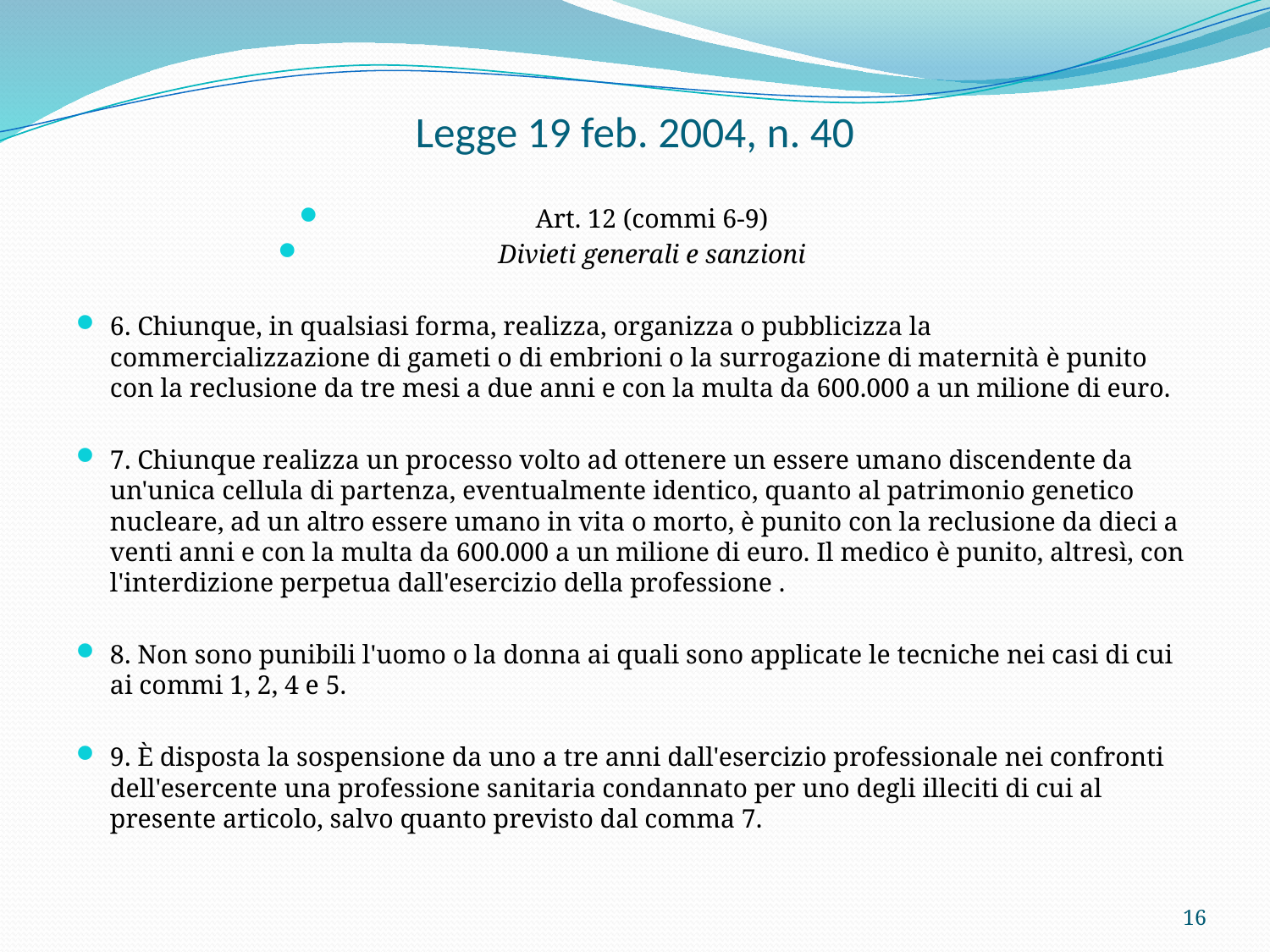

# Legge 19 feb. 2004, n. 40
Art. 12 (commi 6-9)
Divieti generali e sanzioni

6. Chiunque, in qualsiasi forma, realizza, organizza o pubblicizza la commercializzazione di gameti o di embrioni o la surrogazione di maternità è punito con la reclusione da tre mesi a due anni e con la multa da 600.000 a un milione di euro.

7. Chiunque realizza un processo volto ad ottenere un essere umano discendente da un'unica cellula di partenza, eventualmente identico, quanto al patrimonio genetico nucleare, ad un altro essere umano in vita o morto, è punito con la reclusione da dieci a venti anni e con la multa da 600.000 a un milione di euro. Il medico è punito, altresì, con l'interdizione perpetua dall'esercizio della professione .

8. Non sono punibili l'uomo o la donna ai quali sono applicate le tecniche nei casi di cui ai commi 1, 2, 4 e 5.

9. È disposta la sospensione da uno a tre anni dall'esercizio professionale nei confronti dell'esercente una professione sanitaria condannato per uno degli illeciti di cui al presente articolo, salvo quanto previsto dal comma 7.
16